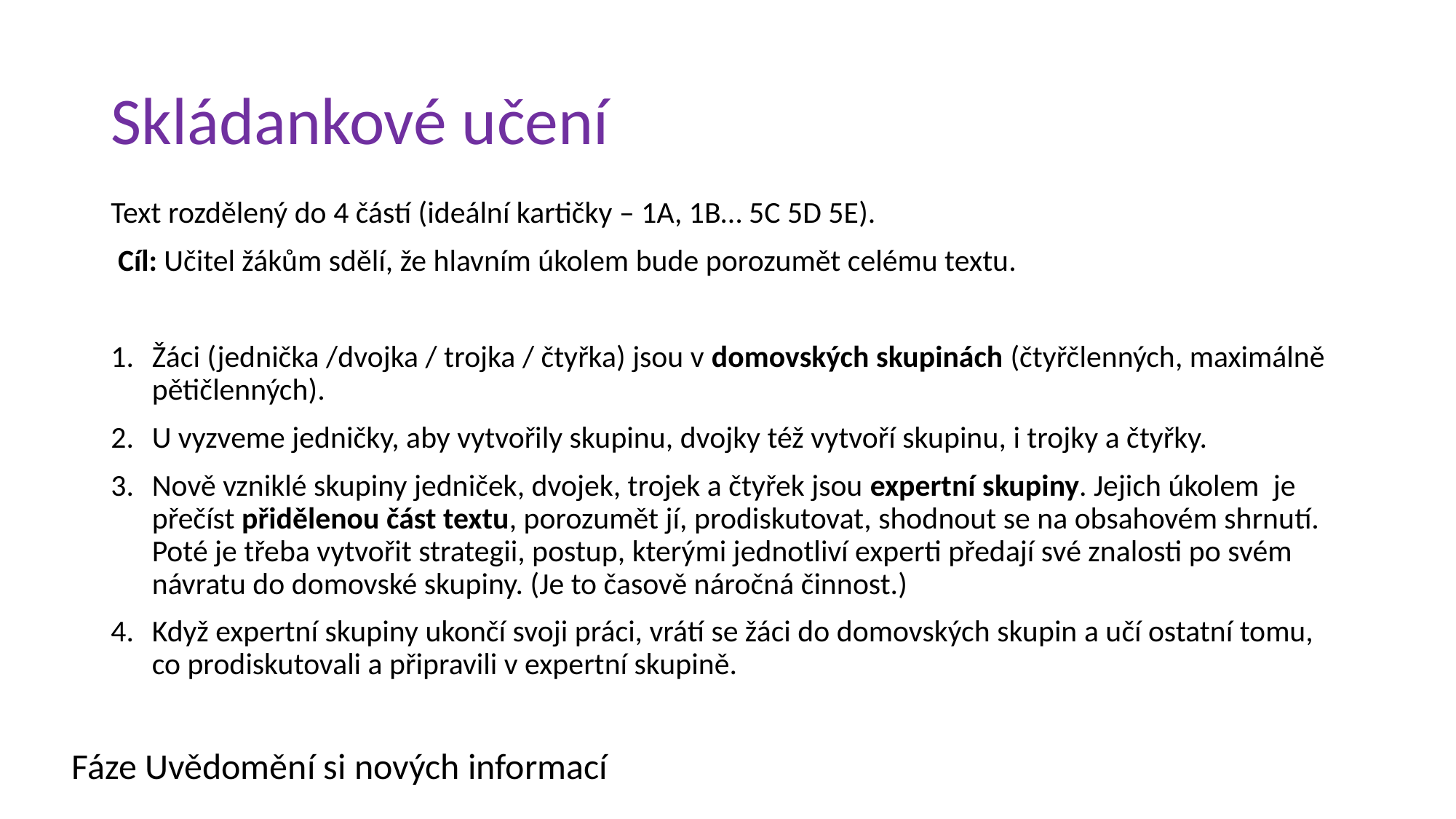

# Skládankové učení
Text rozdělený do 4 částí (ideální kartičky – 1A, 1B… 5C 5D 5E).
 Cíl: Učitel žákům sdělí, že hlavním úkolem bude porozumět celému textu.

Žáci (jednička /dvojka / trojka / čtyřka) jsou v domovských skupinách (čtyřčlenných, maximálně pětičlenných).
U vyzveme jedničky, aby vytvořily skupinu, dvojky též vytvoří skupinu, i trojky a čtyřky.
Nově vzniklé skupiny jedniček, dvojek, trojek a čtyřek jsou expertní skupiny. Jejich úkolem  je přečíst přidělenou část textu, porozumět jí, prodiskutovat, shodnout se na obsahovém shrnutí. Poté je třeba vytvořit strategii, postup, kterými jednotliví experti předají své znalosti po svém návratu do domovské skupiny. (Je to časově náročná činnost.)
Když expertní skupiny ukončí svoji práci, vrátí se žáci do domovských skupin a učí ostatní tomu, co prodiskutovali a připravili v expertní skupině.

Fáze Uvědomění si nových informací